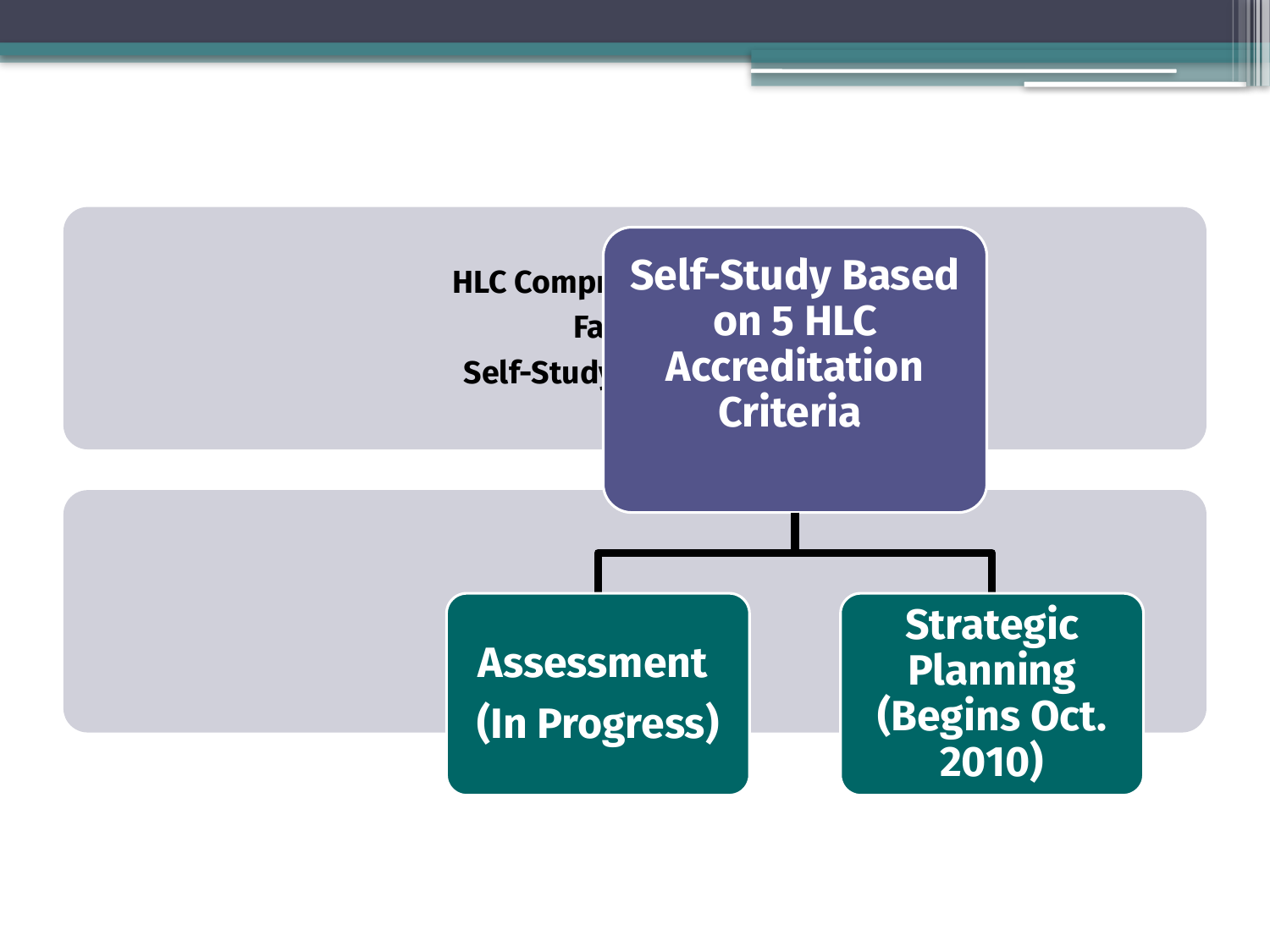

HLC Comprehensive Visit
Fall 2012
Self-Study Components
Self-Study Based on 5 HLC Accreditation Criteria

Assessment
(In Progress)
Strategic Planning (Begins Oct. 2010)